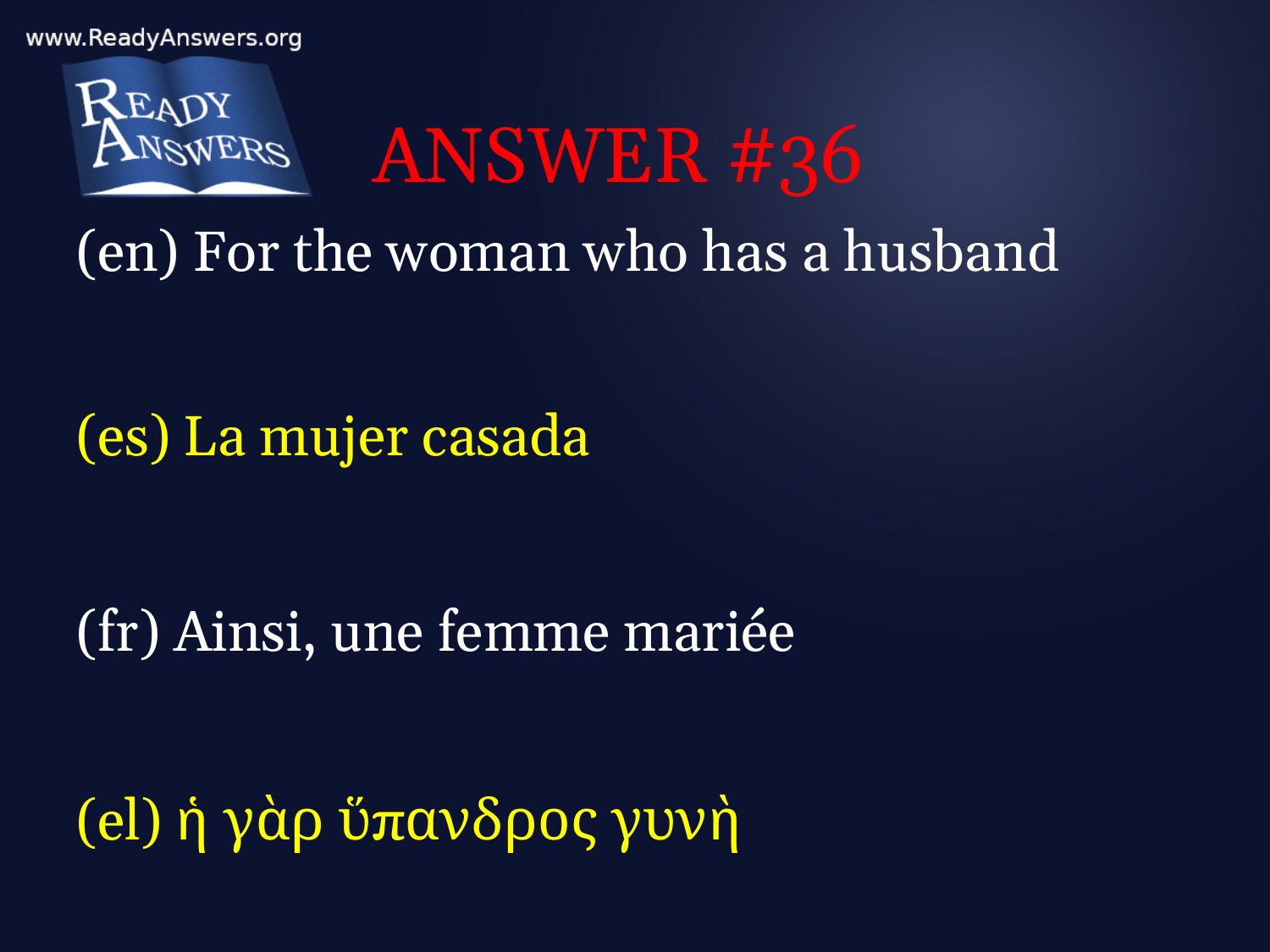

# ANSWER #36
(en) For the woman who has a husband
(es) La mujer casada
(fr) Ainsi, une femme mariée
(el) ἡ γὰρ ὕπανδρος γυνὴ